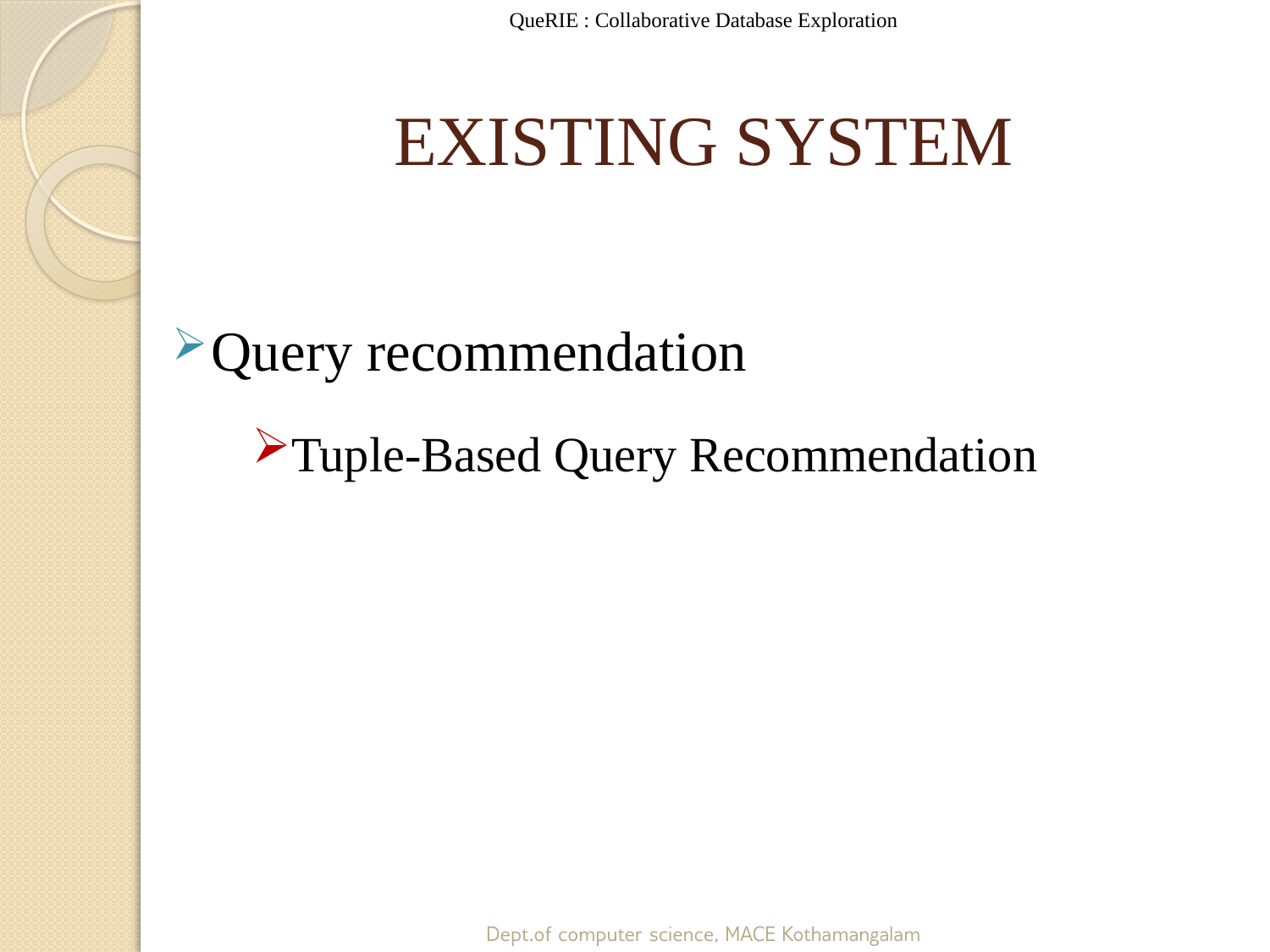

QueRIE : Collaborative Database Exploration
# EXISTING SYSTEM
Query recommendation
Tuple-Based Query Recommendation

Dept.of computer science, MACE Kothamangalam